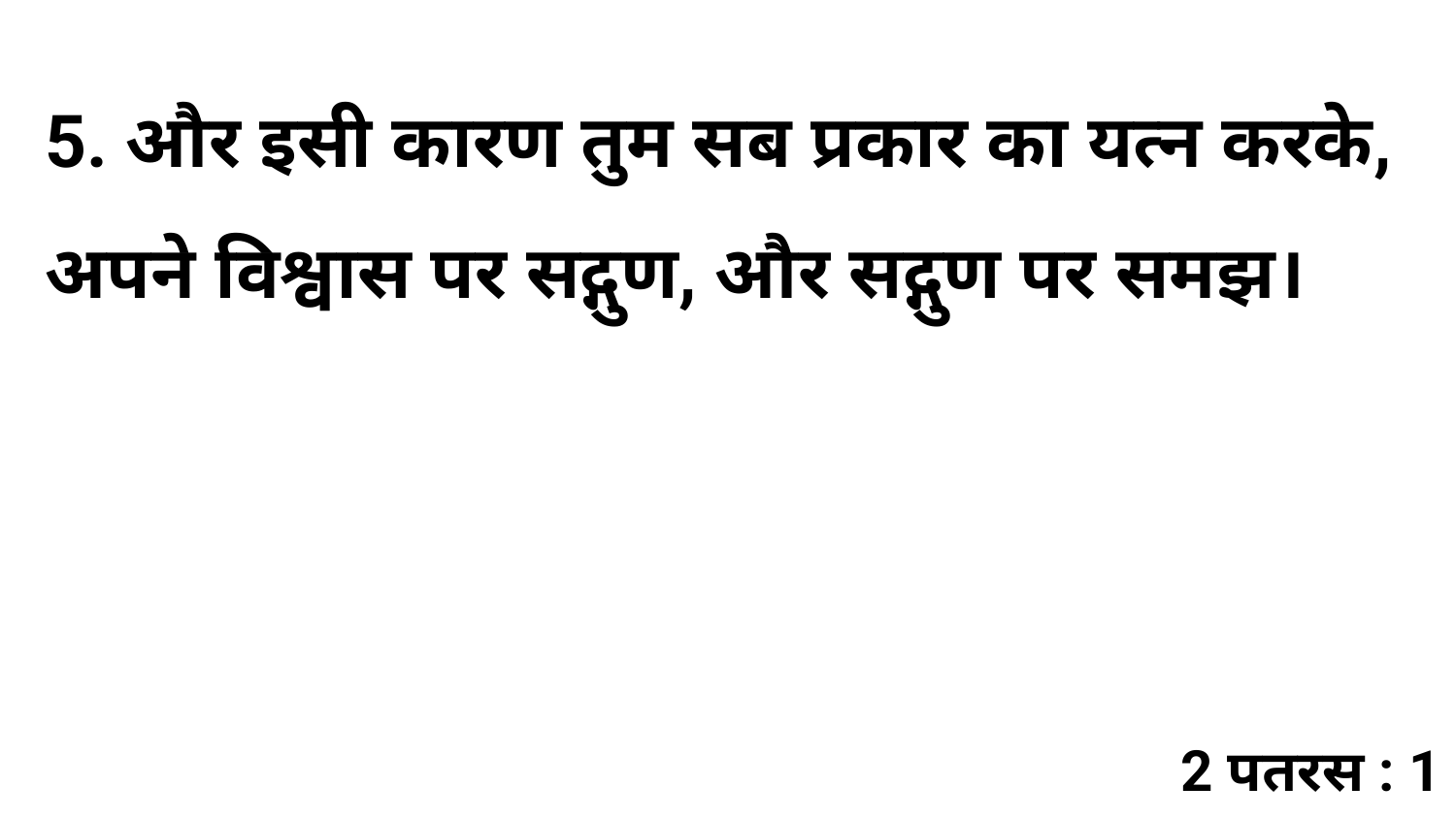

5. और इसी कारण तुम सब प्रकार का यत्न करके, अपने विश्वास पर सद्गुण, और सद्गुण पर समझ।
2 पतरस : 1